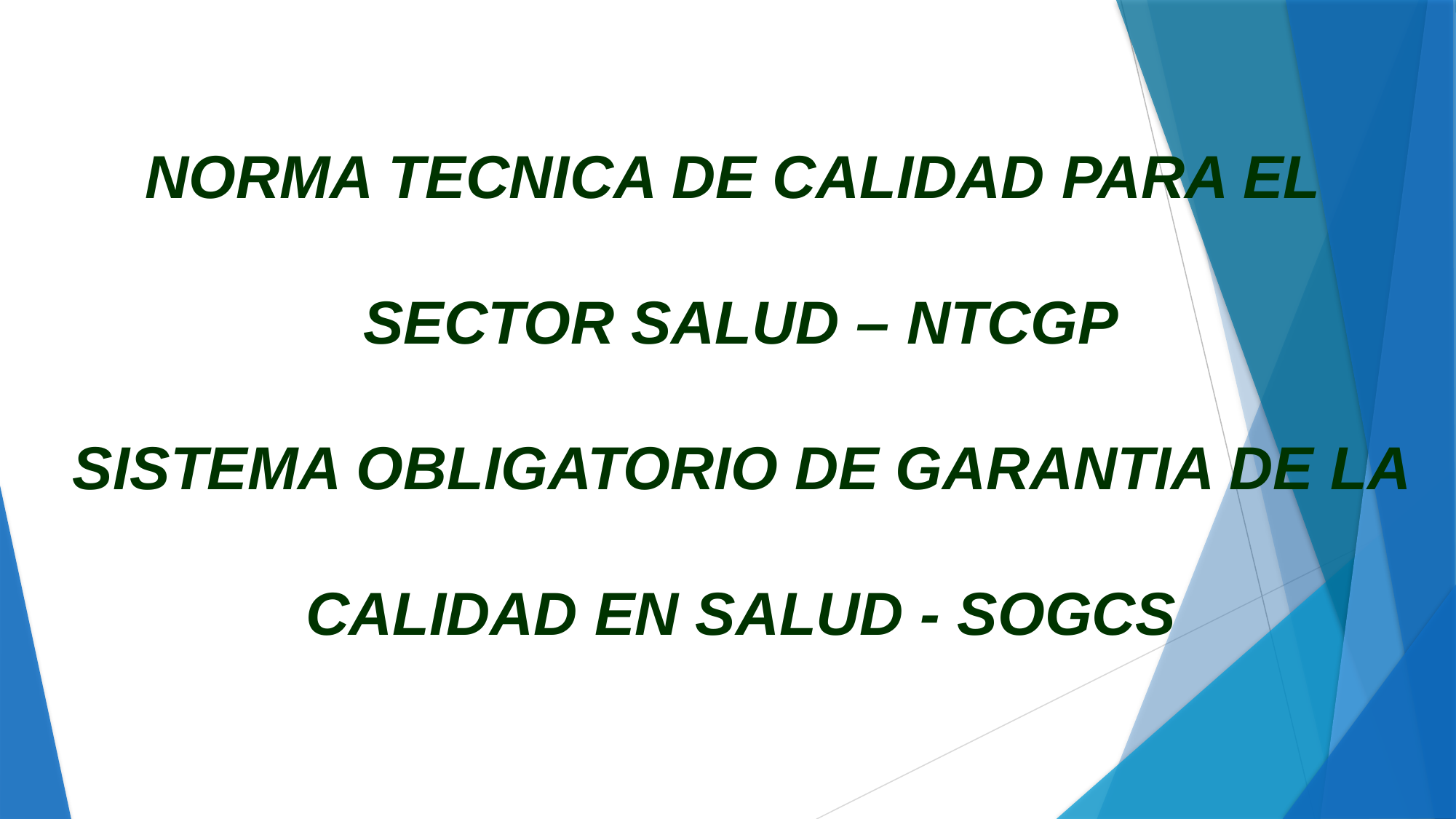

NORMA TECNICA DE CALIDAD PARA EL

SECTOR SALUD – NTCGP

SISTEMA OBLIGATORIO DE GARANTIA DE LA

CALIDAD EN SALUD - SOGCS